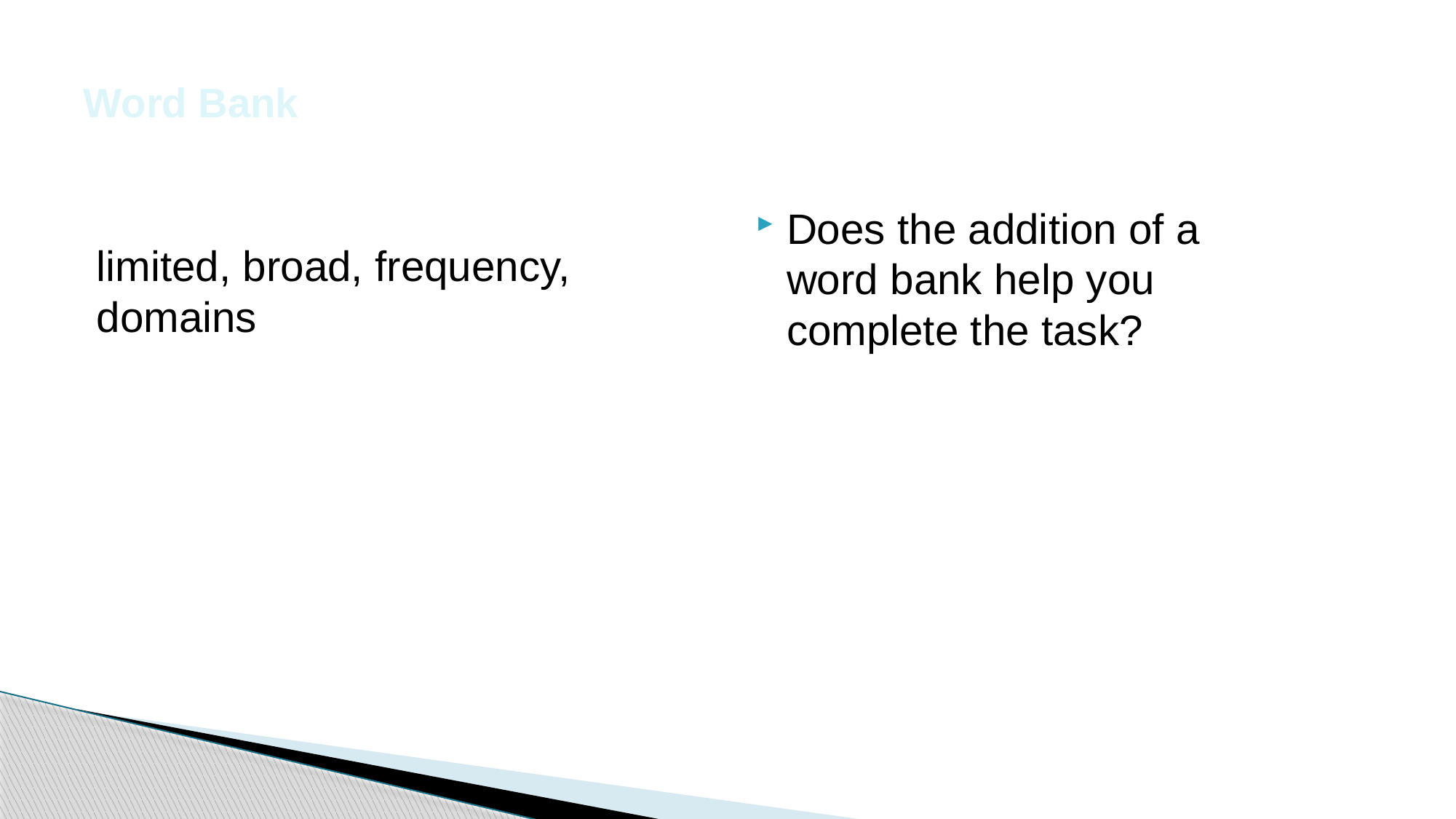

# Word Bank

Does the addition of a word bank help you complete the task?

limited, broad, frequency, domainsimited, broad, frequency,, domains